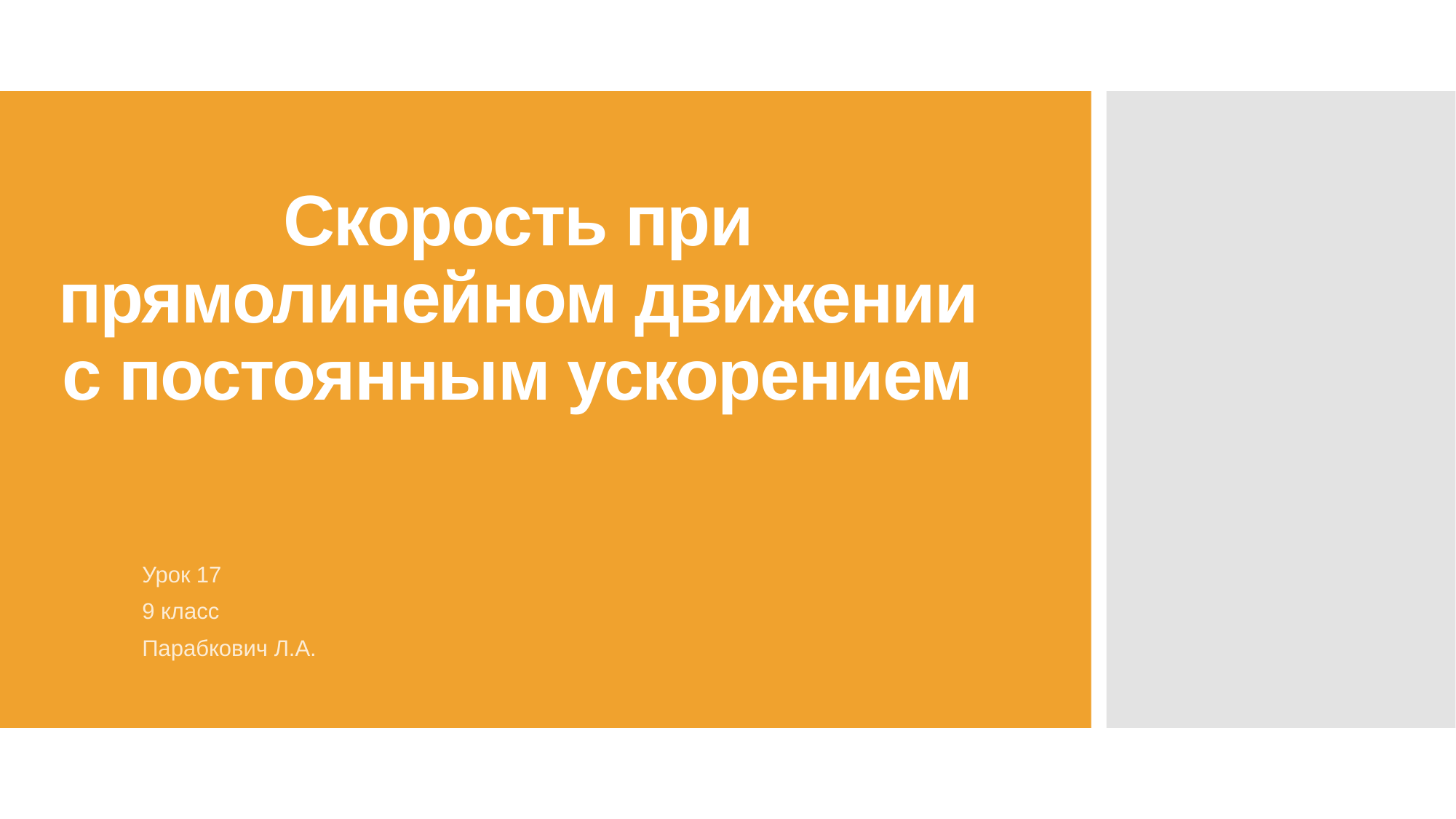

# Скорость при прямолинейном движении с постоянным ускорением
Урок 17
9 класс
Парабкович Л.А.